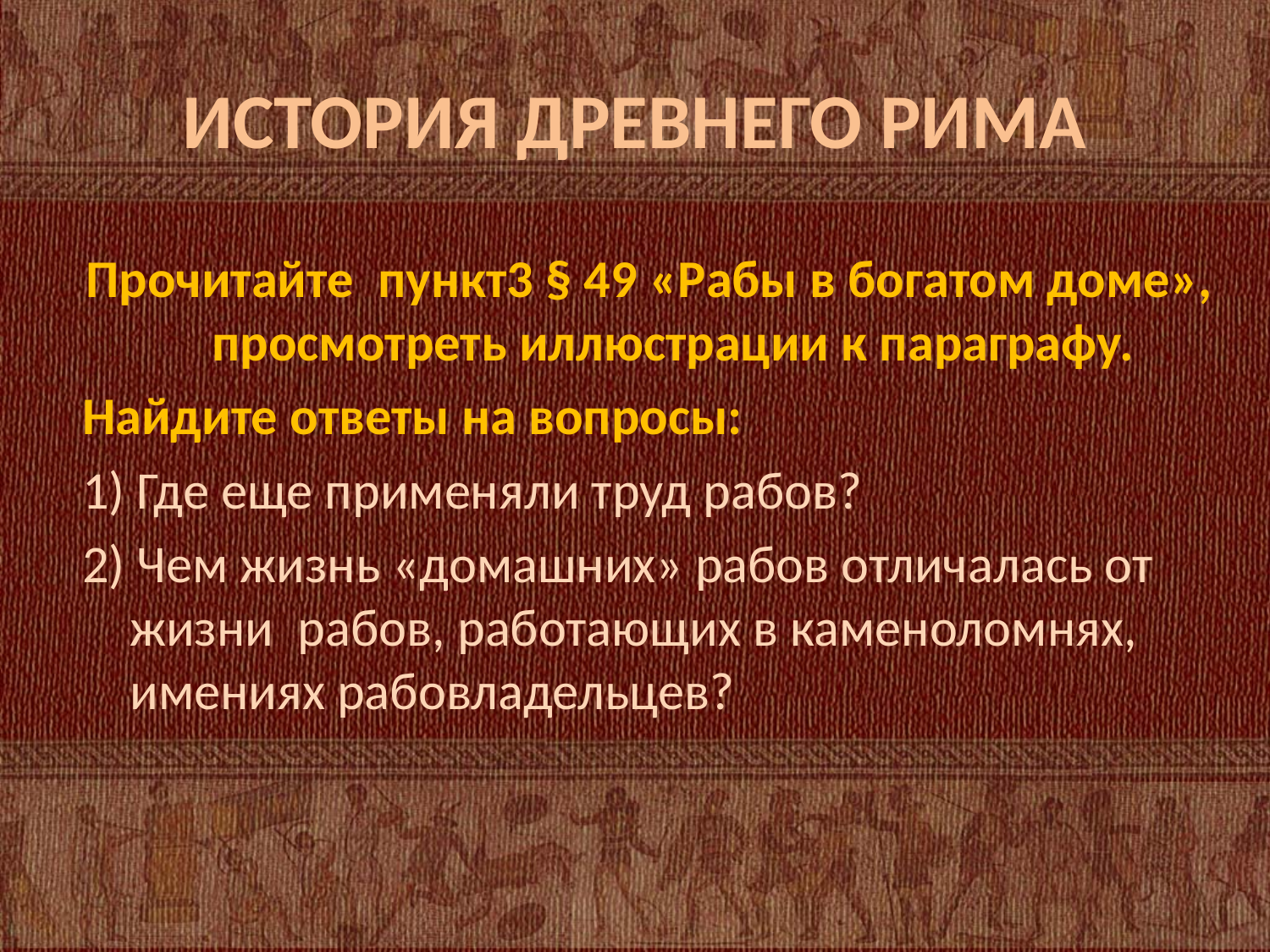

# ИСТОРИЯ ДРЕВНЕГО РИМА
Прочитайте  пункт3 § 49 «Рабы в богатом доме», просмотреть иллюстрации к параграфу.
Найдите ответы на вопросы:
1) Где еще применяли труд рабов?
2) Чем жизнь «домашних» рабов отличалась от жизни  рабов, работающих в каменоломнях, имениях рабовладельцев?